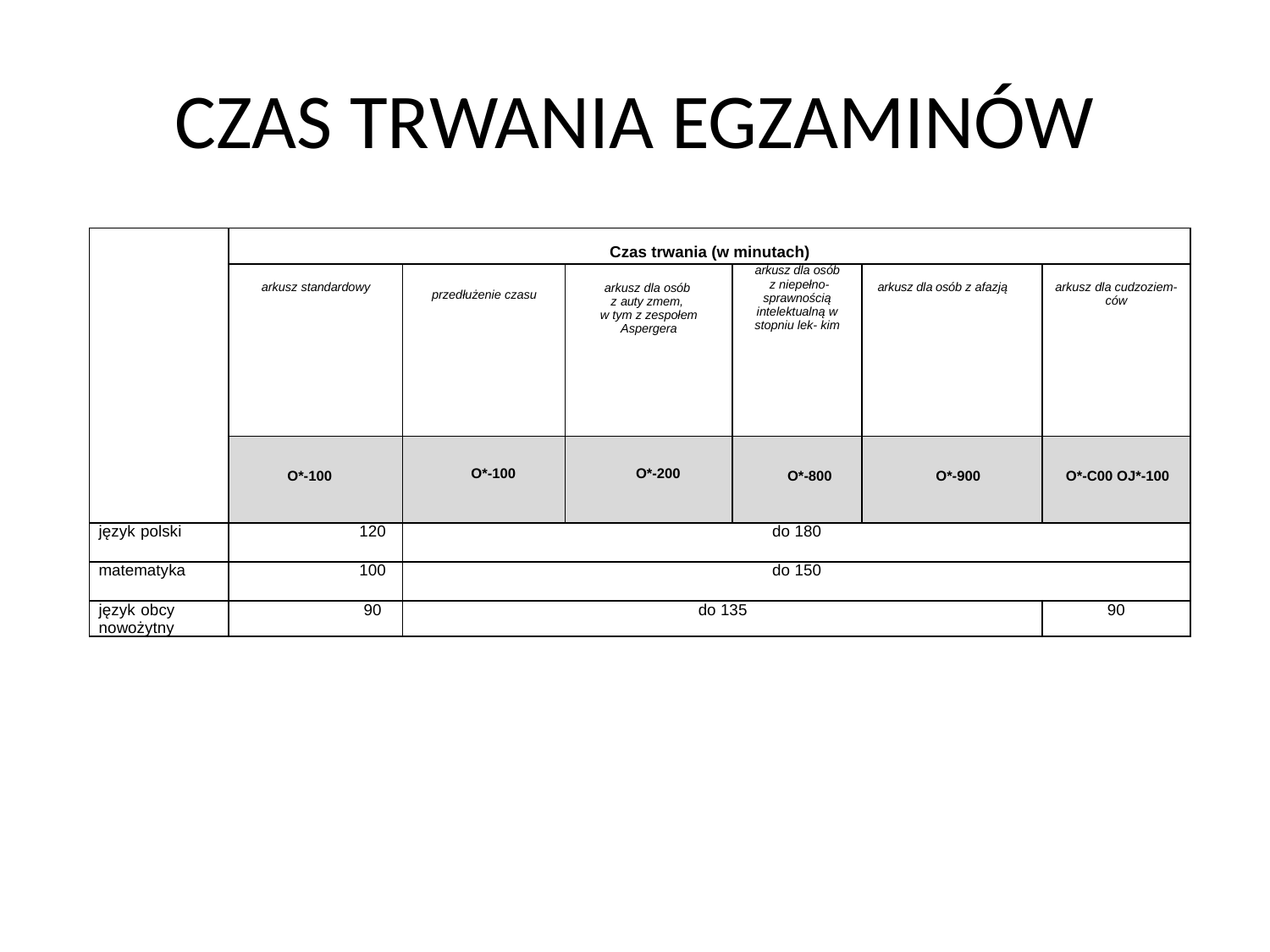

# CZAS TRWANIA EGZAMINÓW
|  | Czas trwania (w minutach) |  |  |  |  |  |
| --- | --- | --- | --- | --- | --- | --- |
|  | arkusz standardowy | przedłużenie czasu | arkusz dla osób z auty zmem, w tym z zespołem Aspergera | arkusz dla osób z niepełno- sprawnością intelektualną w stopniu lek- kim | arkusz dla osób z afazją | arkusz dla cudzoziem- ców |
|  | O\*-100 | O\*-100 | O\*-200 | O\*-800 | O\*-900 | O\*-C00 OJ\*-100 |
| język polski | 120 | do 180 |  |  |  |  |
| matematyka | 100 | do 150 |  |  |  |  |
| język obcy nowożytny | 90 | do 135 |  |  |  | 90 |